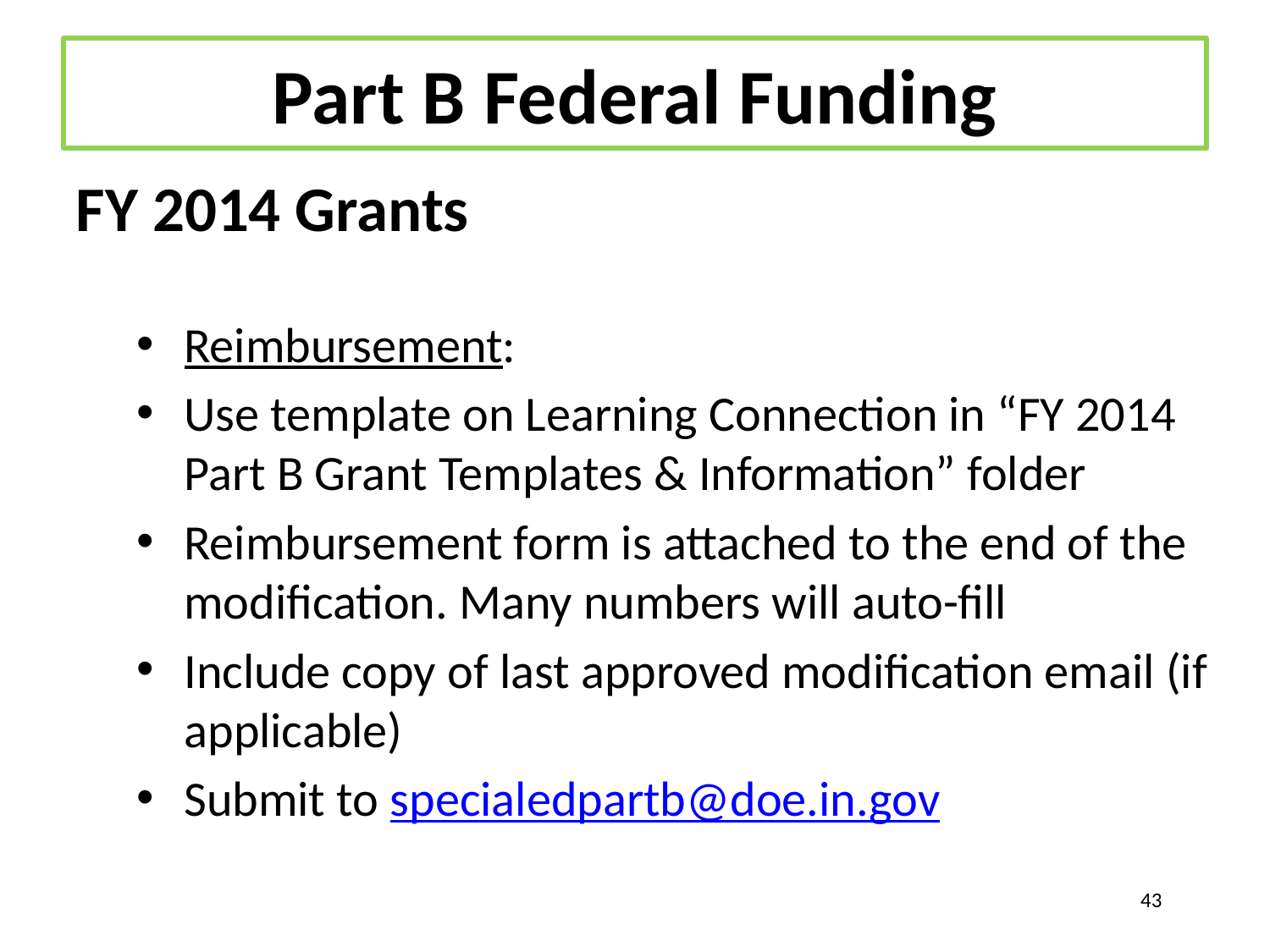

# Part B Federal Funding
FY 2014 Grants
Reimbursement:
Use template on Learning Connection in “FY 2014 Part B Grant Templates & Information” folder
Reimbursement form is attached to the end of the modification. Many numbers will auto-fill
Include copy of last approved modification email (if applicable)
Submit to specialedpartb@doe.in.gov

43